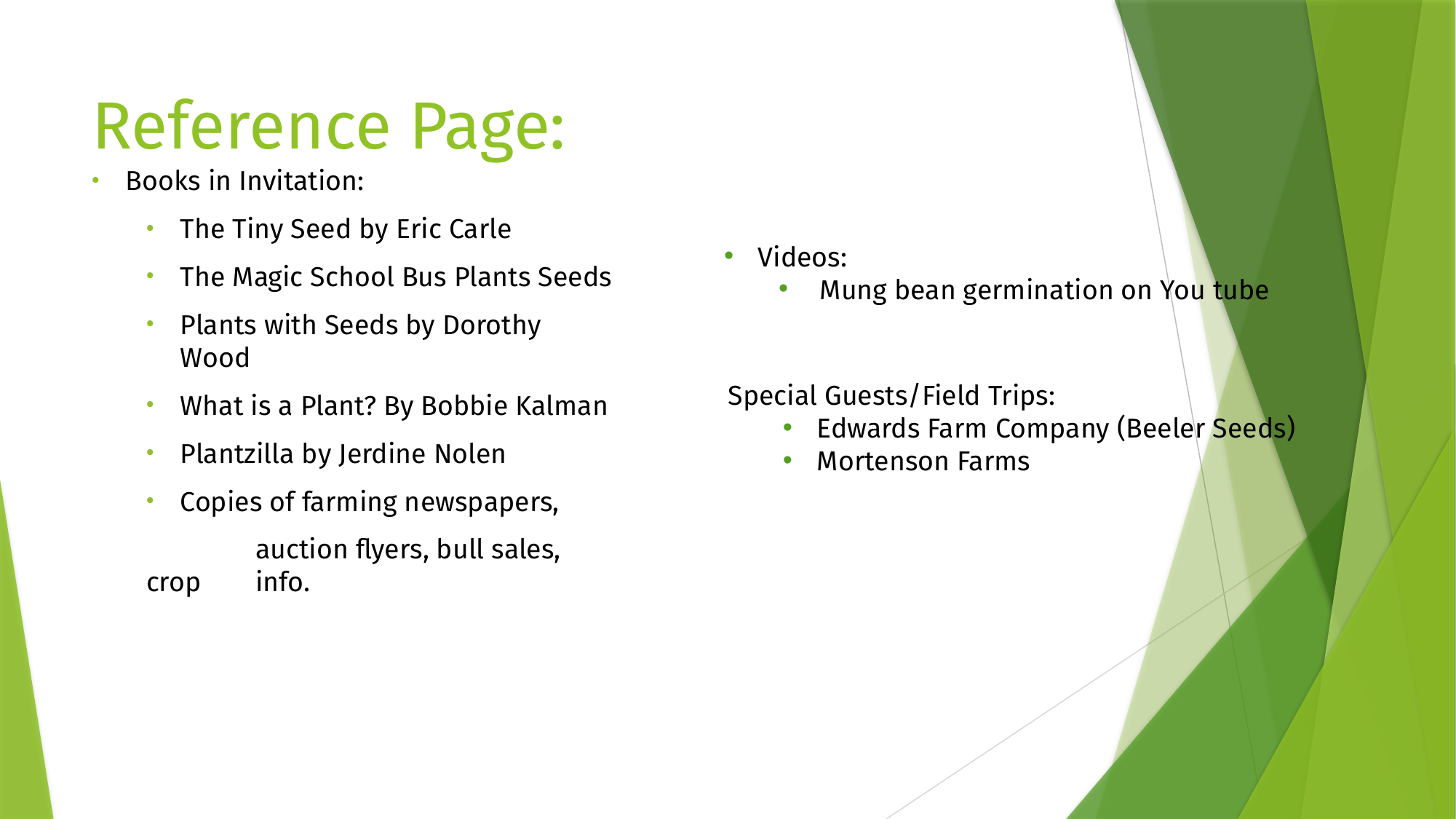

# Reference Page:
Books in Invitation:
The Tiny Seed by Eric Carle
The Magic School Bus Plants Seeds
Plants with Seeds by Dorothy Wood
What is a Plant? By Bobbie Kalman
Plantzilla by Jerdine Nolen
Copies of farming newspapers,
	auction flyers, bull sales, crop 	info.

Videos:
 Mung bean germination on You tube
Special Guests/Field Trips:
Edwards Farm Company (Beeler Seeds)
Mortenson Farms